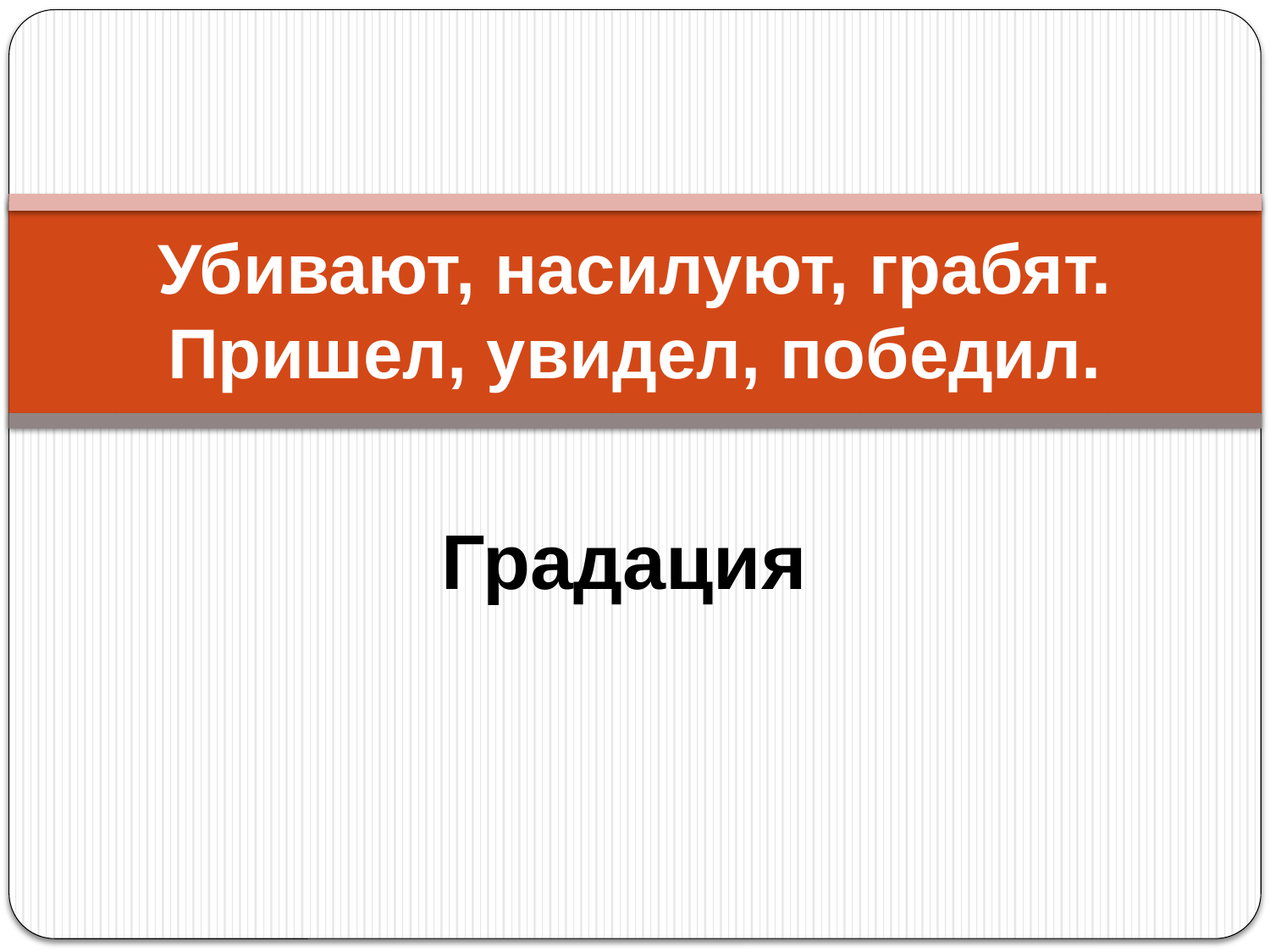

# Убивают, насилуют, грабят. Пришел, увидел, победил.
Градация